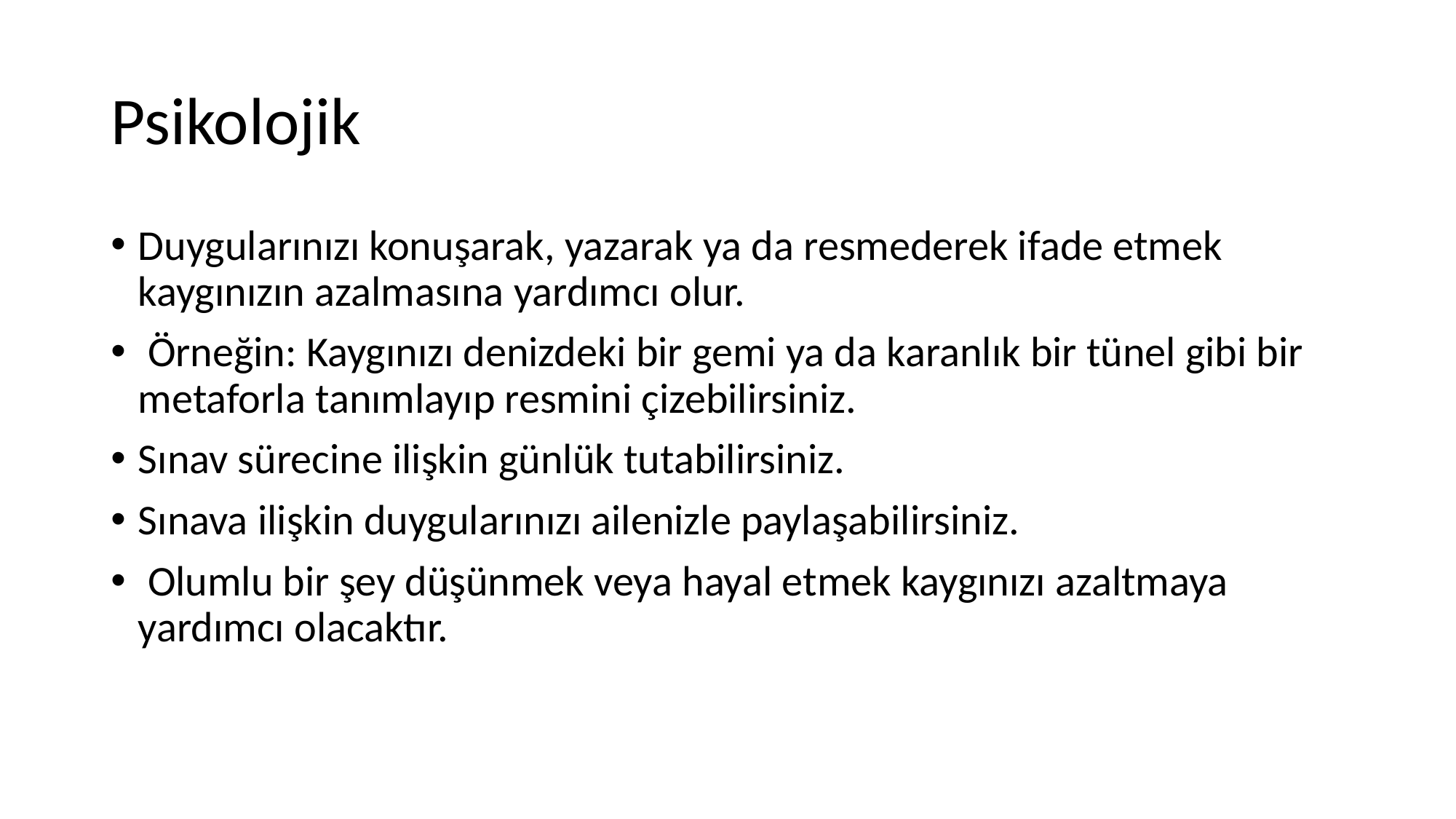

# Psikolojik
Duygularınızı konuşarak, yazarak ya da resmederek ifade etmek kaygınızın azalmasına yardımcı olur.
 Örneğin: Kaygınızı denizdeki bir gemi ya da karanlık bir tünel gibi bir metaforla tanımlayıp resmini çizebilirsiniz.
Sınav sürecine ilişkin günlük tutabilirsiniz.
Sınava ilişkin duygularınızı ailenizle paylaşabilirsiniz.
 Olumlu bir şey düşünmek veya hayal etmek kaygınızı azaltmaya yardımcı olacaktır.